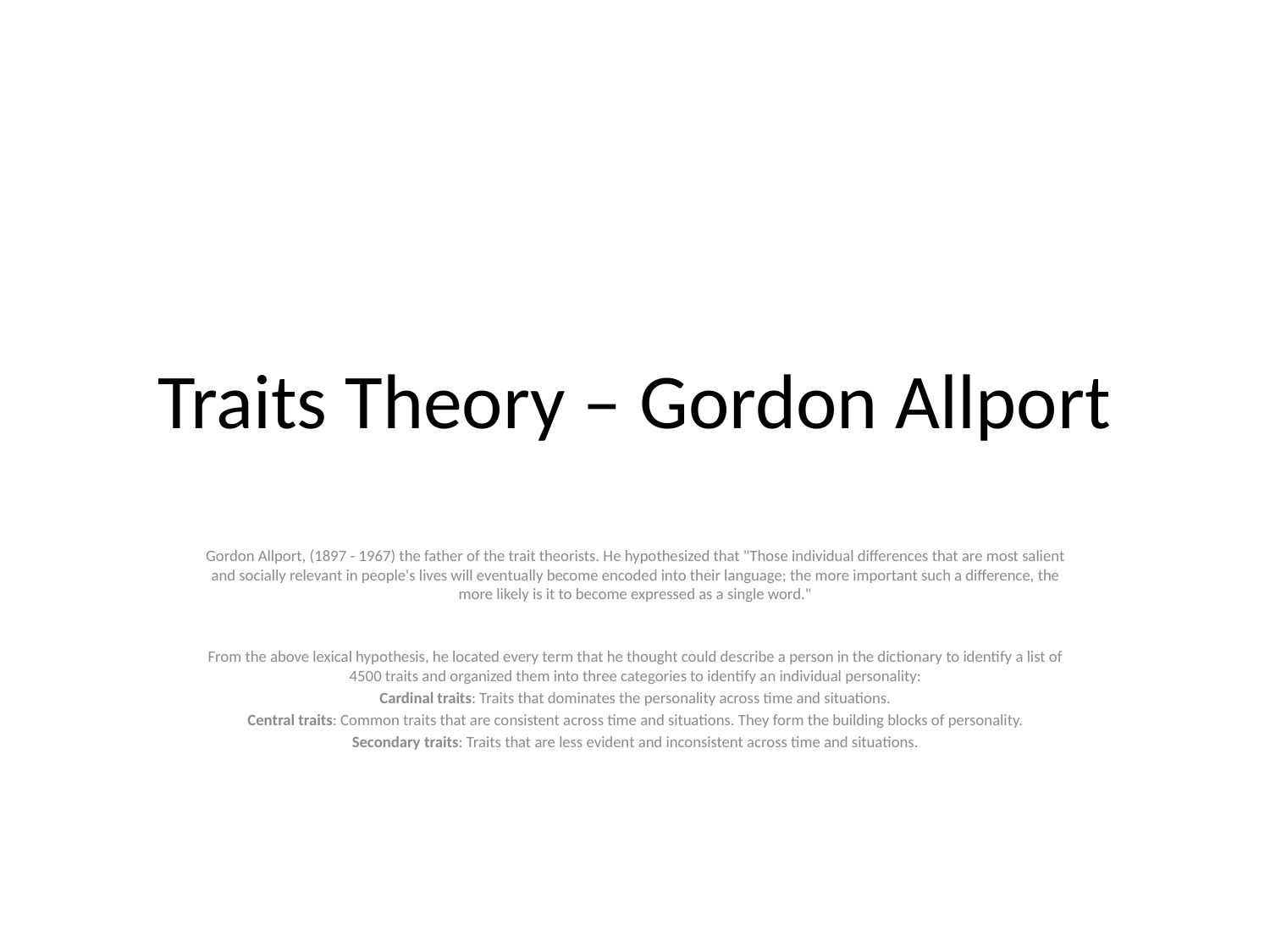

# Traits Theory – Gordon Allport
Gordon Allport, (1897 - 1967) the father of the trait theorists. He hypothesized that "Those individual differences that are most salient and socially relevant in people's lives will eventually become encoded into their language; the more important such a difference, the more likely is it to become expressed as a single word."

From the above lexical hypothesis, he located every term that he thought could describe a person in the dictionary to identify a list of 4500 traits and organized them into three categories to identify an individual personality:
Cardinal traits: Traits that dominates the personality across time and situations.
Central traits: Common traits that are consistent across time and situations. They form the building blocks of personality.
Secondary traits: Traits that are less evident and inconsistent across time and situations.